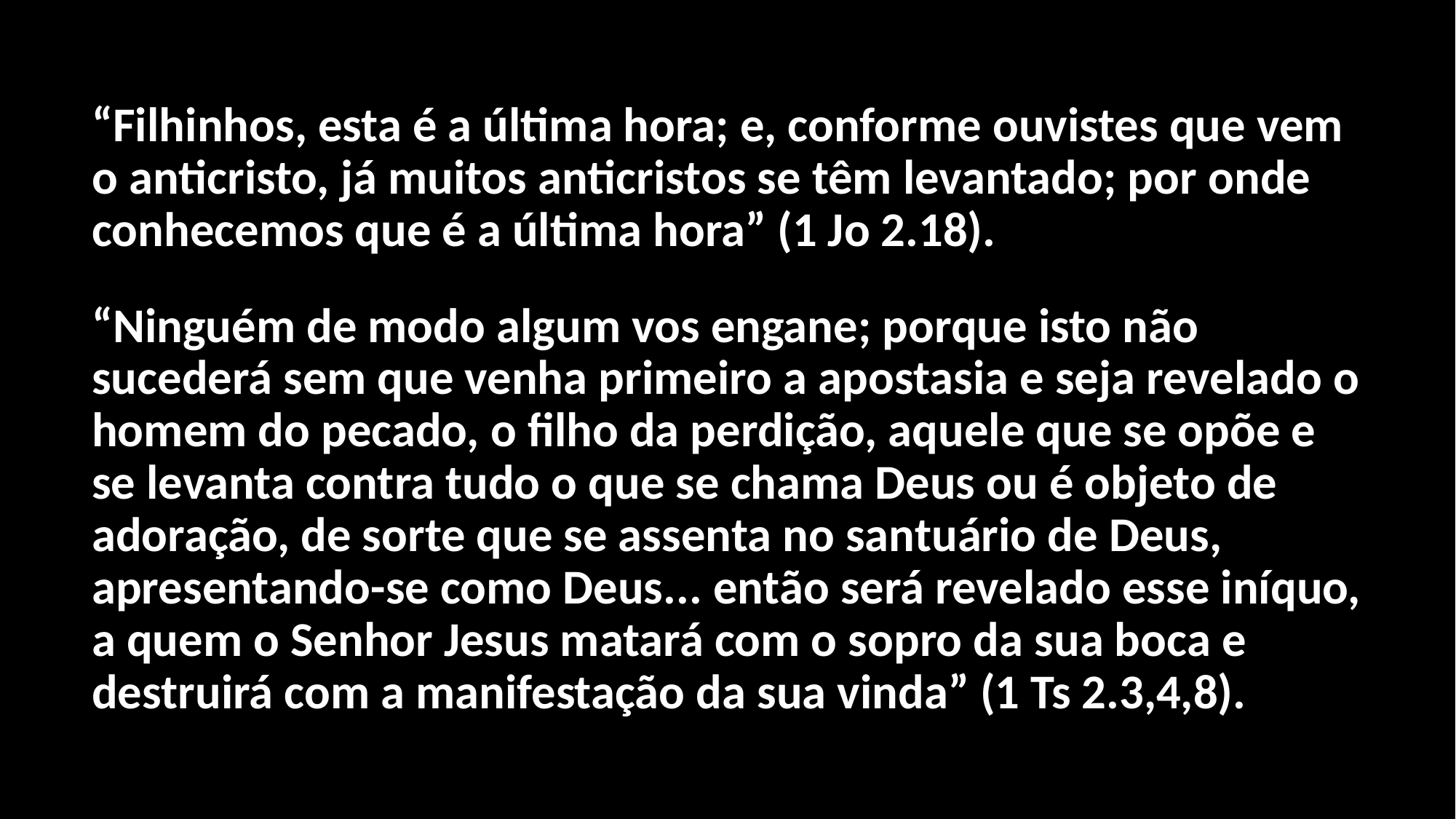

.
“Filhinhos, esta é a última hora; e, conforme ouvistes que vem o anticristo, já muitos anticristos se têm levantado; por onde conhecemos que é a última hora” (1 Jo 2.18).

“Ninguém de modo algum vos engane; porque isto não sucederá sem que venha primeiro a apostasia e seja revelado o homem do pecado, o filho da perdição, aquele que se opõe e se levanta contra tudo o que se chama Deus ou é objeto de adoração, de sorte que se assenta no santuário de Deus, apresentando-se como Deus... então será revelado esse iníquo, a quem o Senhor Jesus matará com o sopro da sua boca e destruirá com a manifestação da sua vinda” (1 Ts 2.3,4,8).